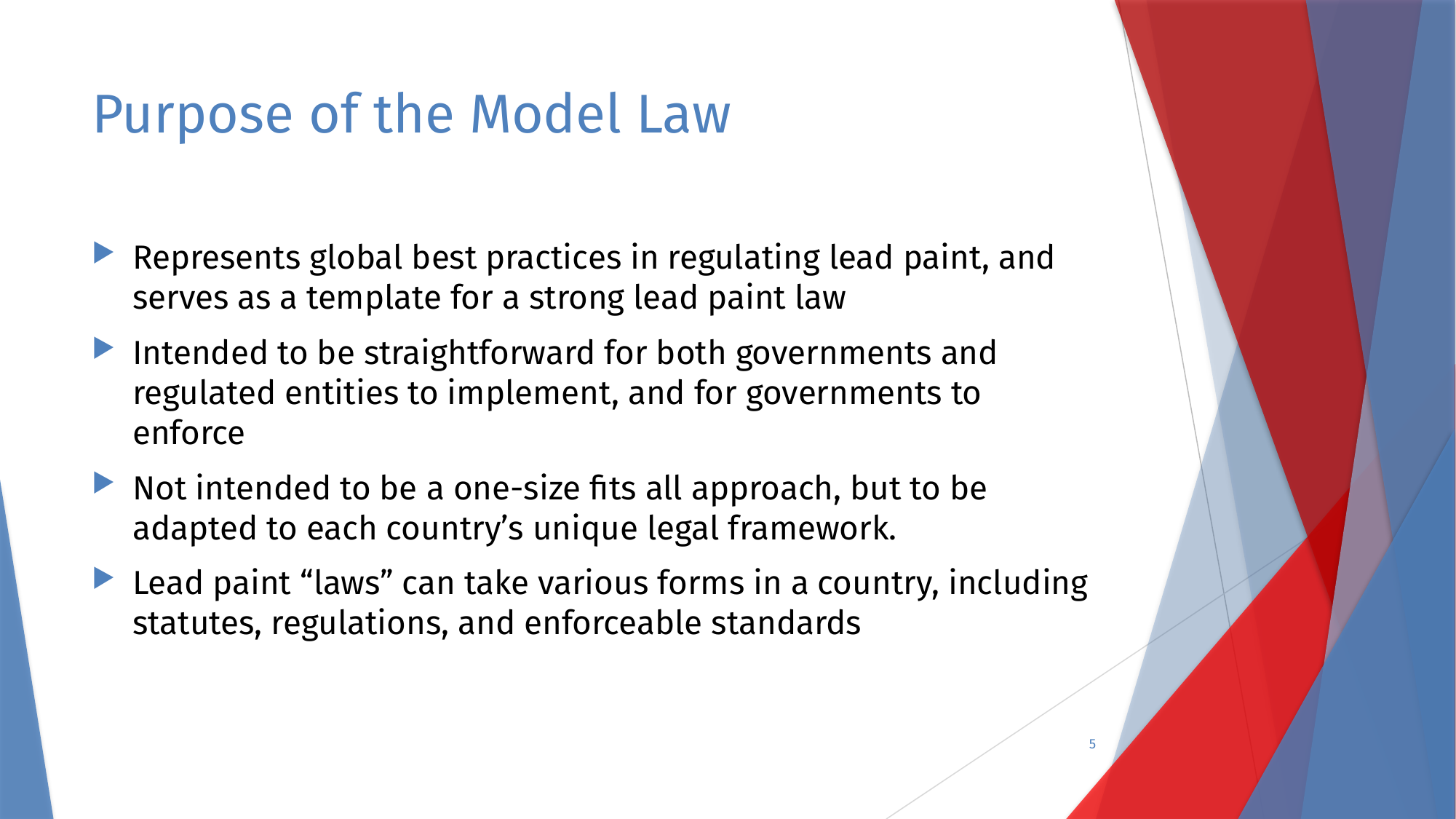

# Purpose of the Model Law
Represents global best practices in regulating lead paint, and serves as a template for a strong lead paint law
Intended to be straightforward for both governments and regulated entities to implement, and for governments to enforce
Not intended to be a one-size fits all approach, but to be adapted to each country’s unique legal framework.
Lead paint “laws” can take various forms in a country, including statutes, regulations, and enforceable standards

5